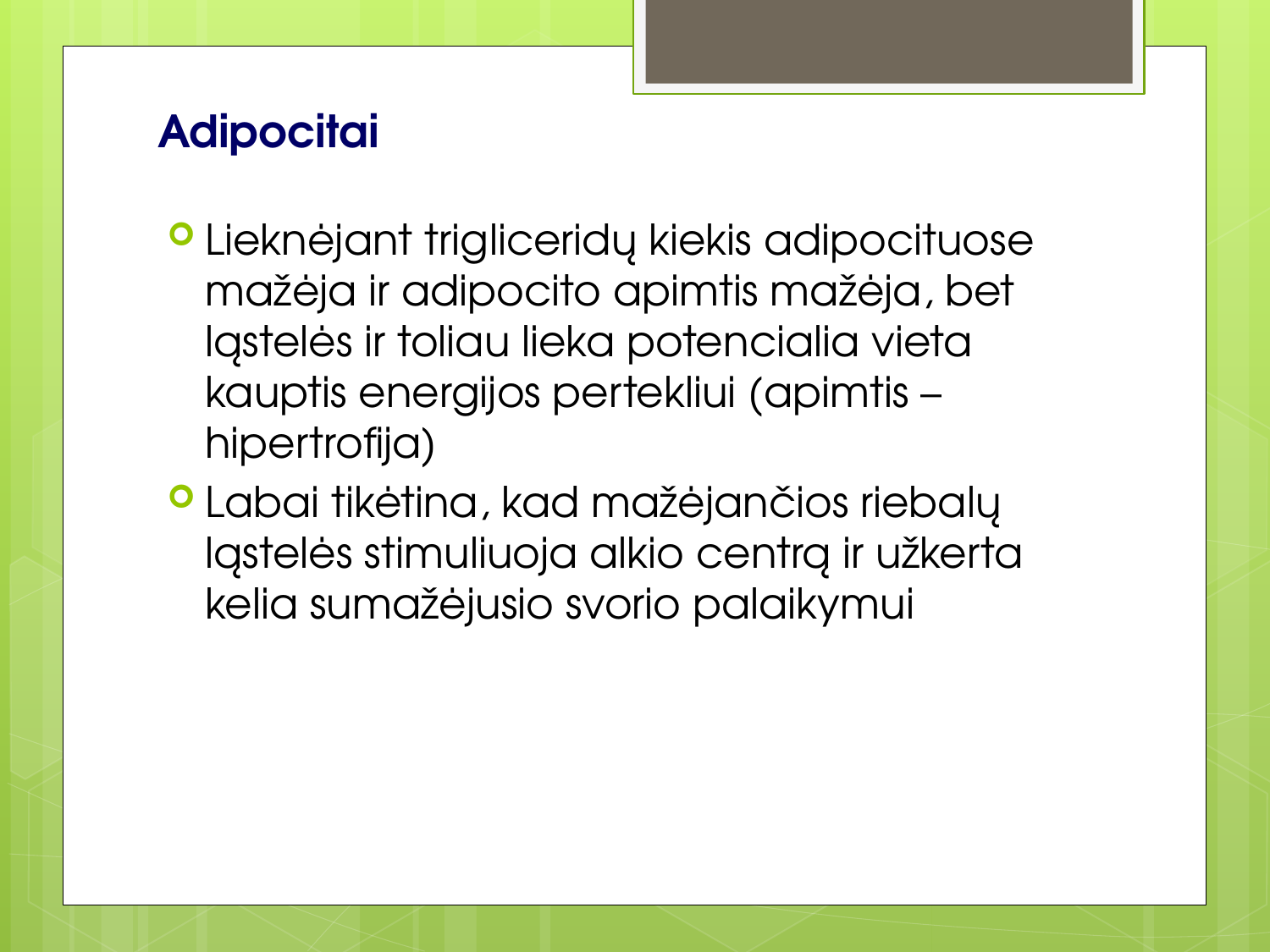

# Adipocitai
Lieknėjant trigliceridų kiekis adipocituose mažėja ir adipocito apimtis mažėja, bet ląstelės ir toliau lieka potencialia vieta kauptis energijos pertekliui (apimtis – hipertrofija)
Labai tikėtina, kad mažėjančios riebalų ląstelės stimuliuoja alkio centrą ir užkerta kelia sumažėjusio svorio palaikymui